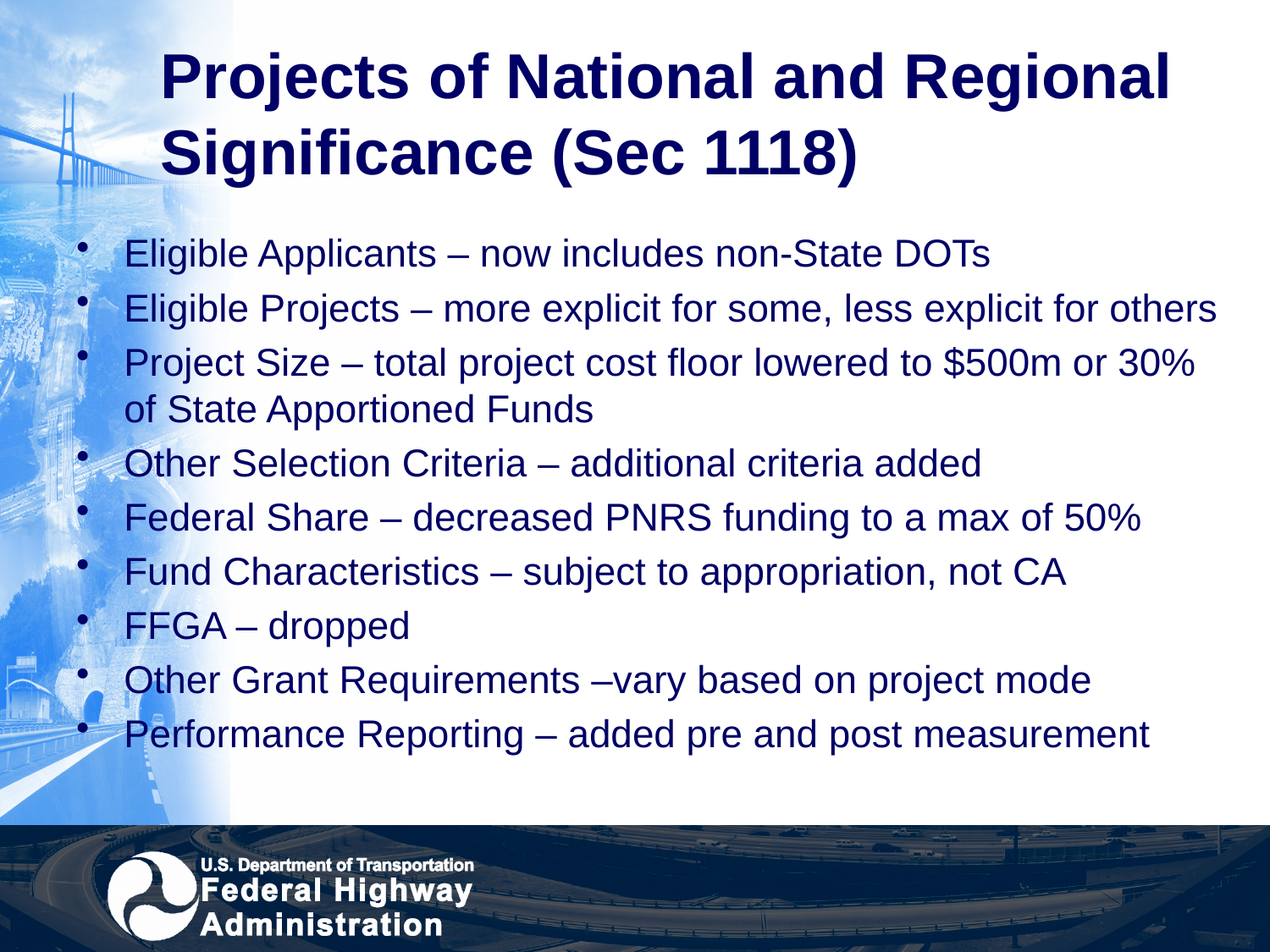

# Projects of National and Regional Significance (Sec 1118)
Eligible Applicants – now includes non-State DOTs
Eligible Projects – more explicit for some, less explicit for others
Project Size – total project cost floor lowered to $500m or 30% of State Apportioned Funds
Other Selection Criteria – additional criteria added
Federal Share – decreased PNRS funding to a max of 50%
Fund Characteristics – subject to appropriation, not CA
FFGA – dropped
Other Grant Requirements –vary based on project mode
Performance Reporting – added pre and post measurement